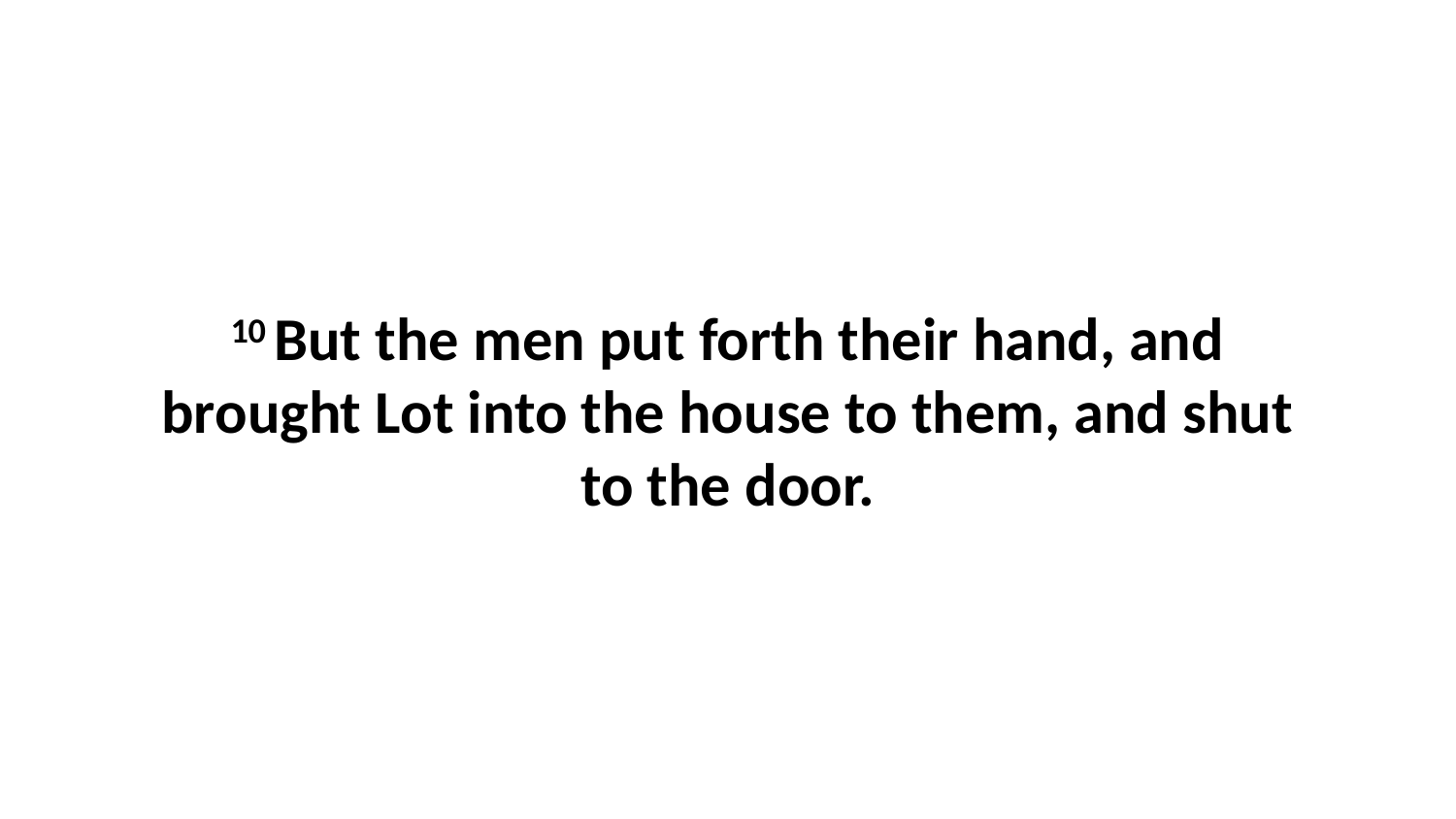

10 But the men put forth their hand, and brought Lot into the house to them, and shut to the door.